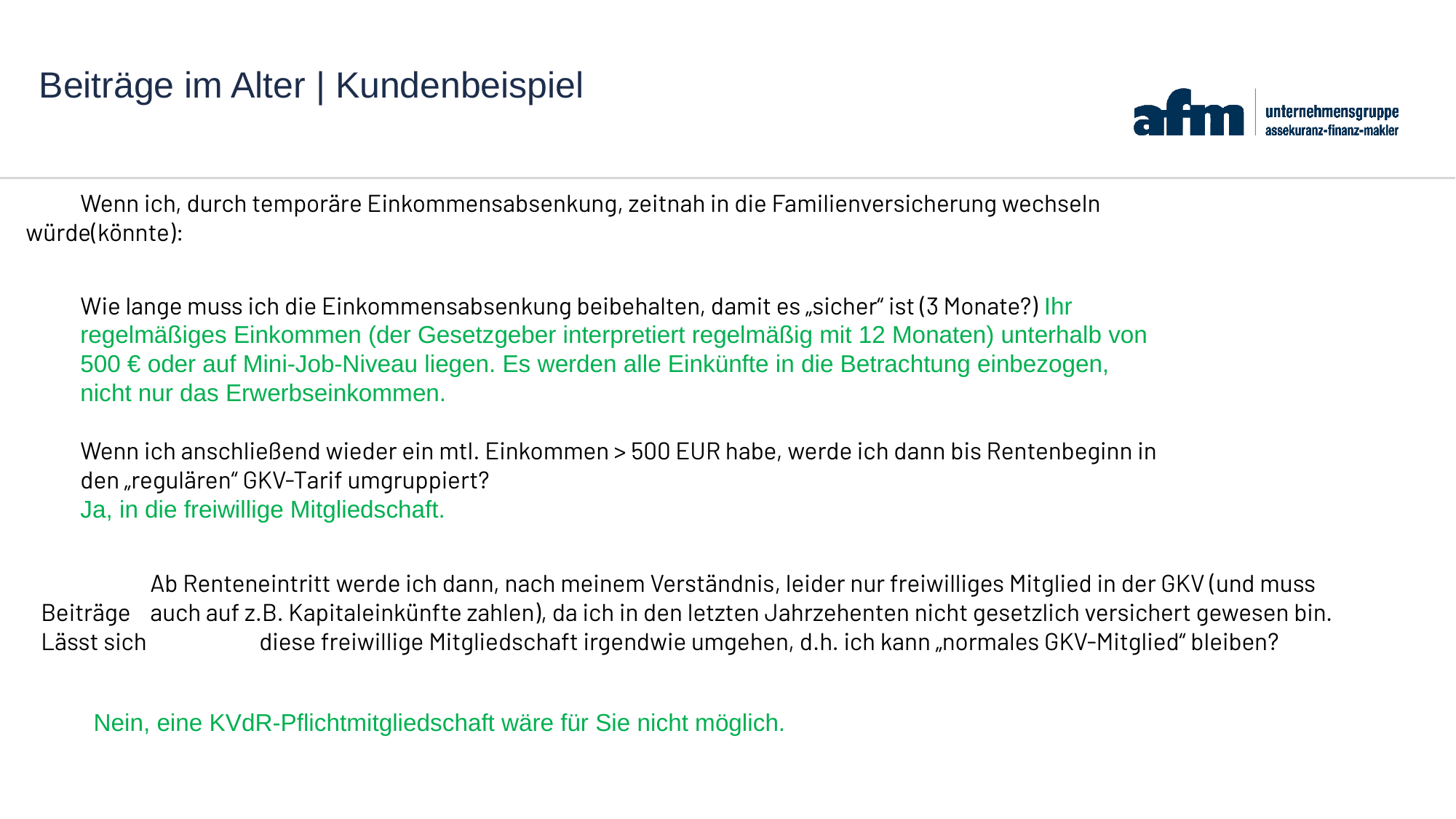

Beiträge im Alter | Kundenbeispiel
	Wenn ich, durch temporäre Einkommensabsenkung, zeitnah in die Familienversicherung wechseln würde(könnte):

Wie lange muss ich die Einkommensabsenkung beibehalten, damit es „sicher“ ist (3 Monate?) Ihr regelmäßiges Einkommen (der Gesetzgeber interpretiert regelmäßig mit 12 Monaten) unterhalb von 500 € oder auf Mini-Job-Niveau liegen. Es werden alle Einkünfte in die Betrachtung einbezogen, nicht nur das Erwerbseinkommen.

Wenn ich anschließend wieder ein mtl. Einkommen > 500 EUR habe, werde ich dann bis Rentenbeginn in den „regulären“ GKV-Tarif umgruppiert?
Ja, in die freiwillige Mitgliedschaft.

	Ab Renteneintritt werde ich dann, nach meinem Verständnis, leider nur freiwilliges Mitglied in der GKV (und muss Beiträge 	auch auf z.B. Kapitaleinkünfte zahlen), da ich in den letzten Jahrzehenten nicht gesetzlich versichert gewesen bin. Lässt sich 	diese freiwillige Mitgliedschaft irgendwie umgehen, d.h. ich kann „normales GKV-Mitglied“ bleiben?

Nein, eine KVdR-Pflichtmitgliedschaft wäre für Sie nicht möglich.